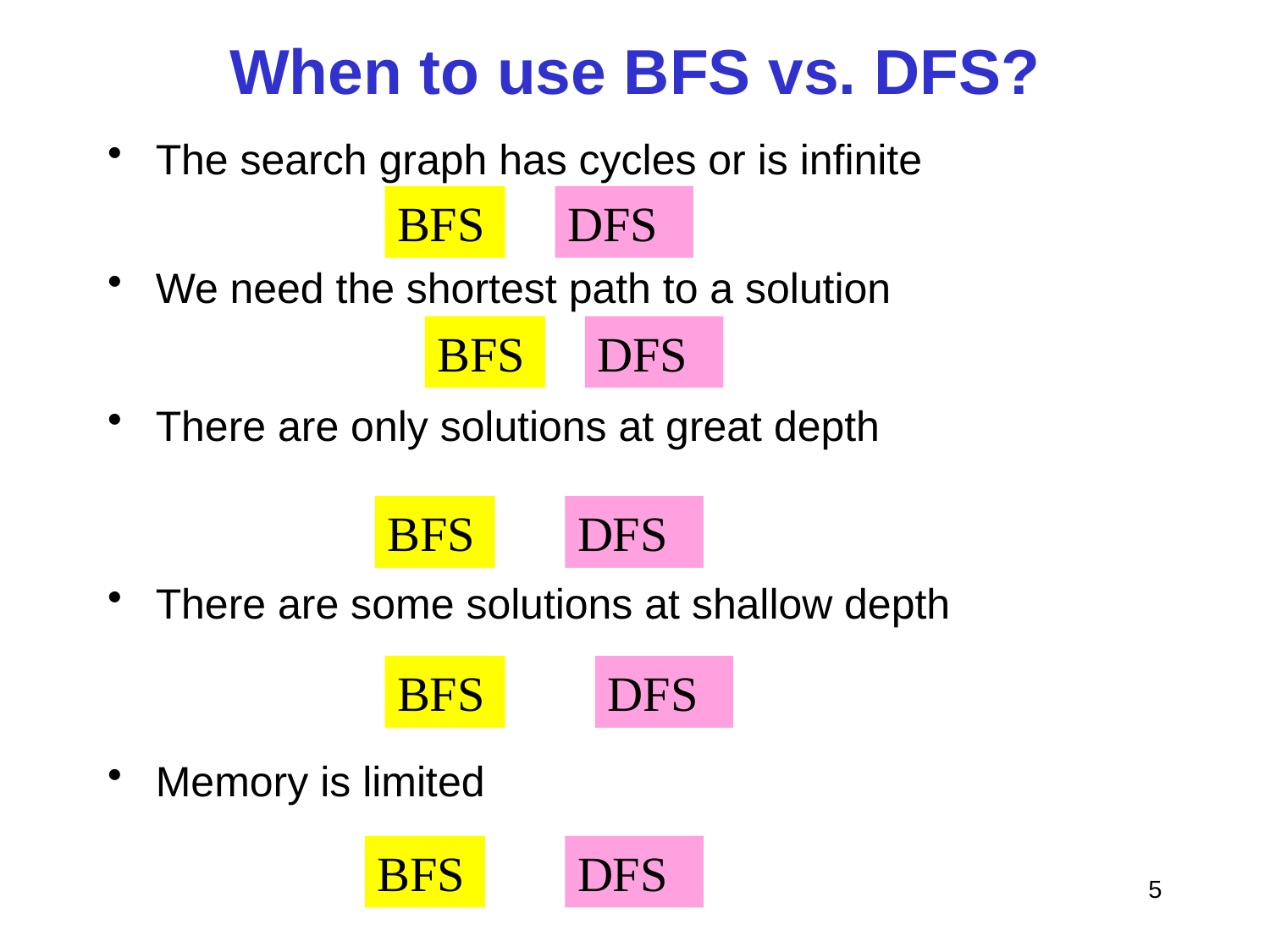

# When to use BFS vs. DFS?
The search graph has cycles or is infinite

We need the shortest path to a solution

There are only solutions at great depth

There are some solutions at shallow depth

Memory is limited

BFS
DFS
BFS
DFS
BFS
DFS
BFS
DFS
BFS
DFS
5